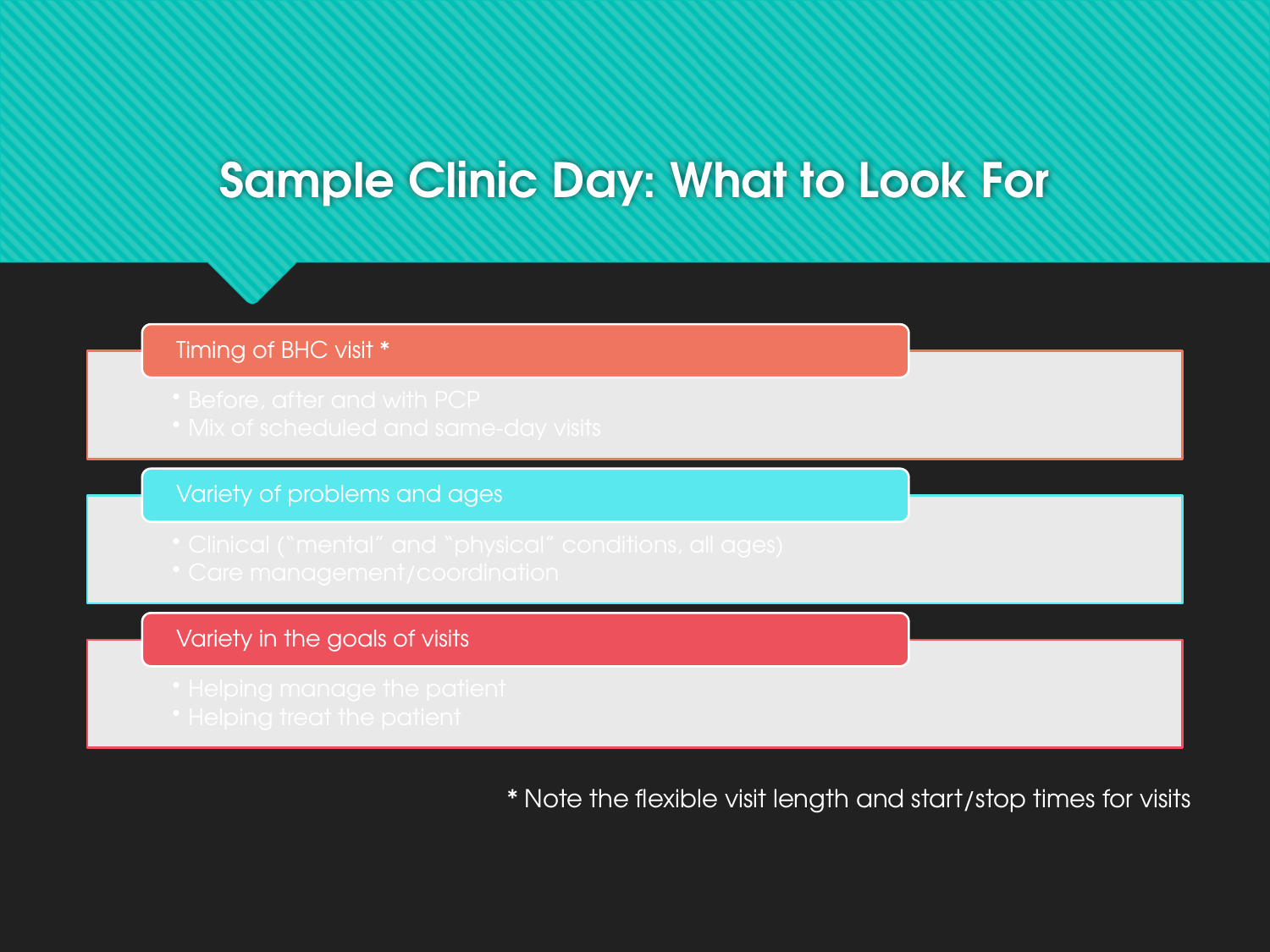

# Sample Clinic Day: What to Look For
Before, after and with PCP
Mix of scheduled and same-day visits
Timing of BHC visit *
Clinical (“mental” and “physical” conditions, all ages)
Care management/coordination
Variety of problems and ages
Helping manage the patient
Helping treat the patient
Variety in the goals of visits
* Note the flexible visit length and start/stop times for visits